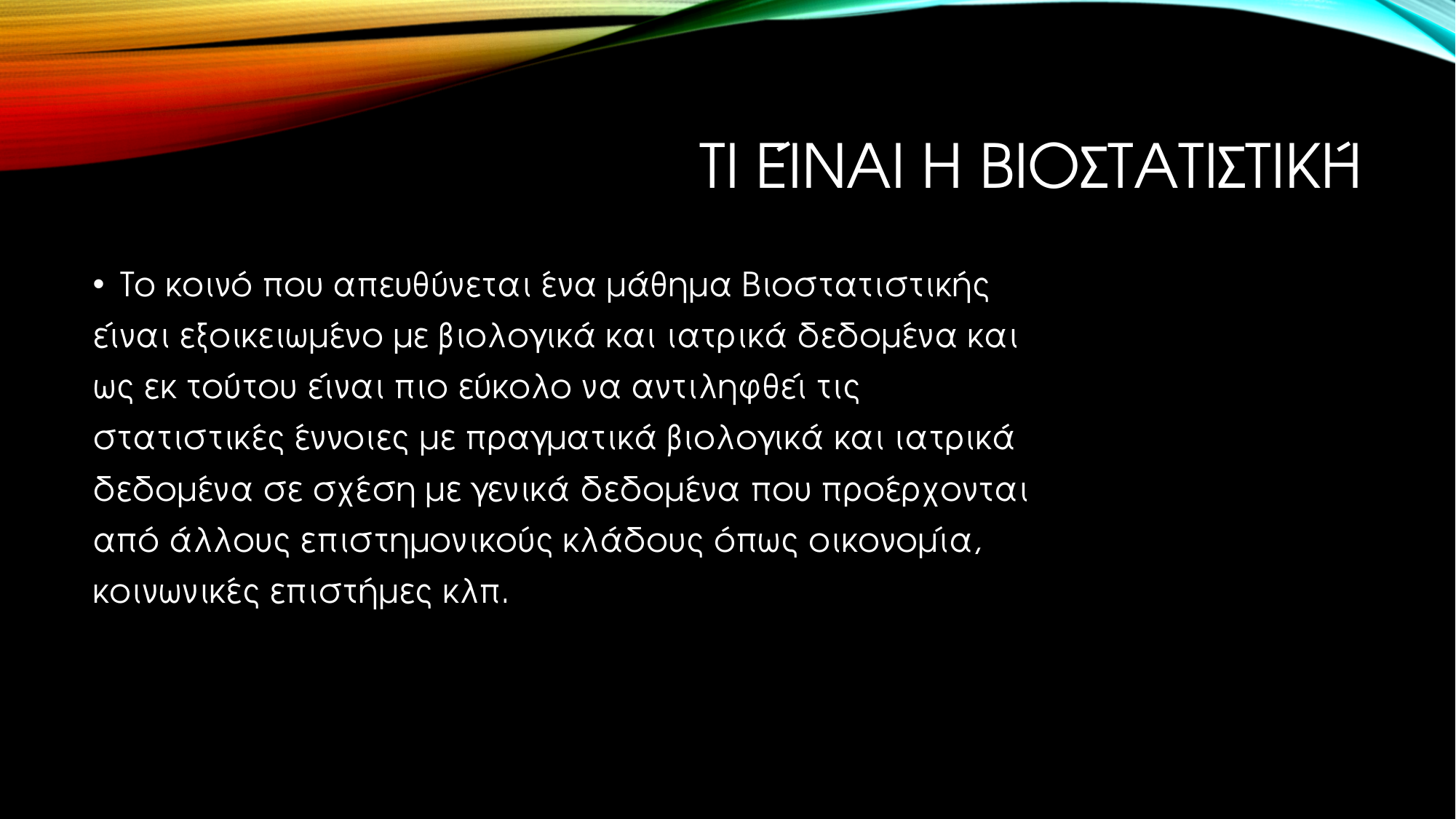

# Τι είναι η Βιοστατιστική
Το κοινό που απευθύνεται ένα μάθημα Βιοστατιστικής
είναι εξοικειωμένο με βιολογικά και ιατρικά δεδομένα και
ως εκ τούτου είναι πιο εύκολο να αντιληφθεί τις
στατιστικές έννοιες με πραγματικά βιολογικά και ιατρικά
δεδομένα σε σχέση με γενικά δεδομένα που προέρχονται
από άλλους επιστημονικούς κλάδους όπως οικονομία,
κοινωνικές επιστήμες κλπ.